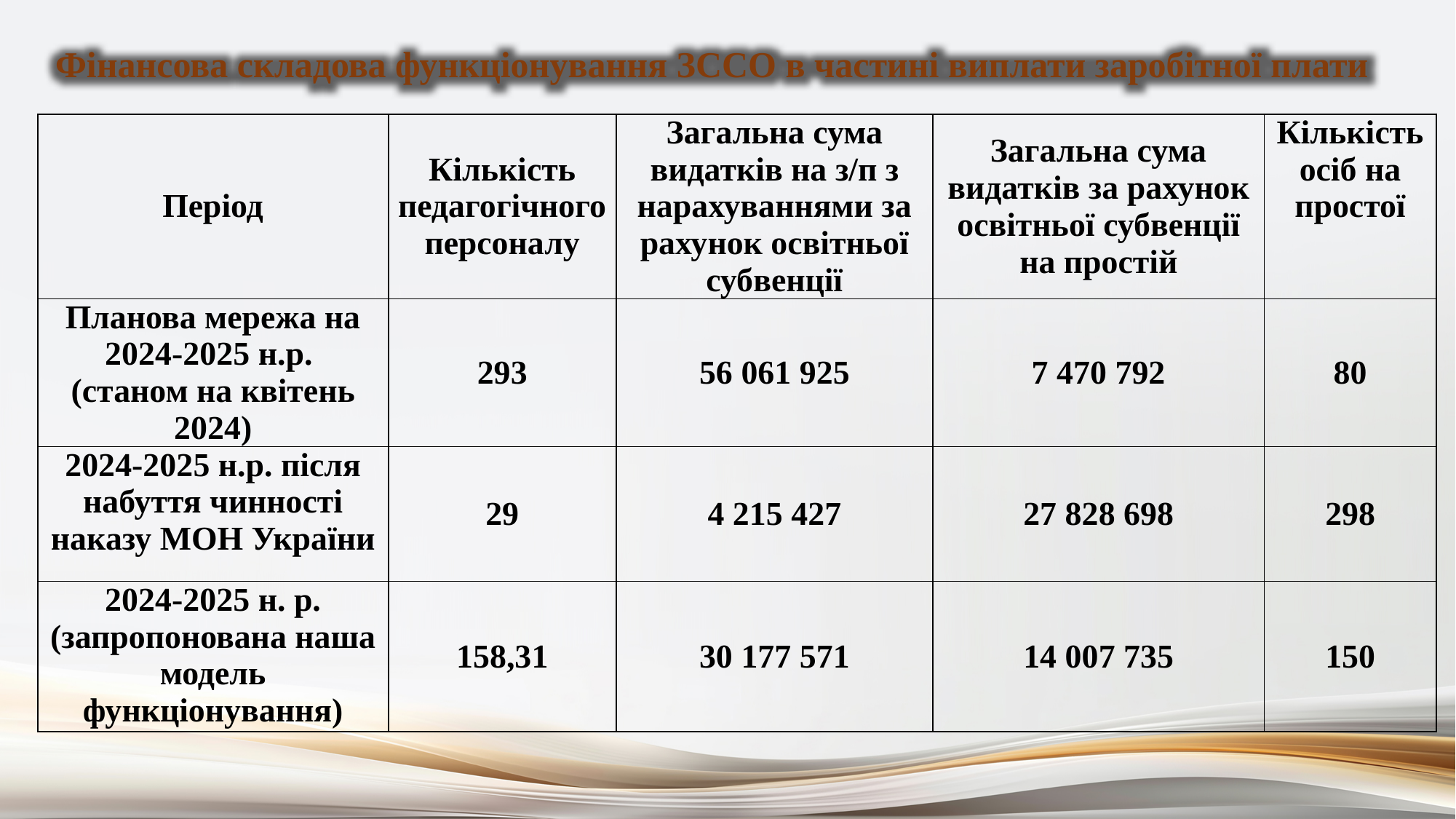

Фінансова складова функціонування ЗССО в частині виплати заробітної плати
| Період | Кількість педагогічного персоналу | Загальна сума видатків на з/п з нарахуваннями за рахунок освітньої субвенції | Загальна сума видатків за рахунок освітньої субвенції на простій | Кількість осіб на простої |
| --- | --- | --- | --- | --- |
| Планова мережа на 2024-2025 н.р. (станом на квітень 2024) | 293 | 56 061 925 | 7 470 792 | 80 |
| 2024-2025 н.р. після набуття чинності наказу МОН України | 29 | 4 215 427 | 27 828 698 | 298 |
| 2024-2025 н. р. (запропонована наша модель функціонування) | 158,31 | 30 177 571 | 14 007 735 | 150 |